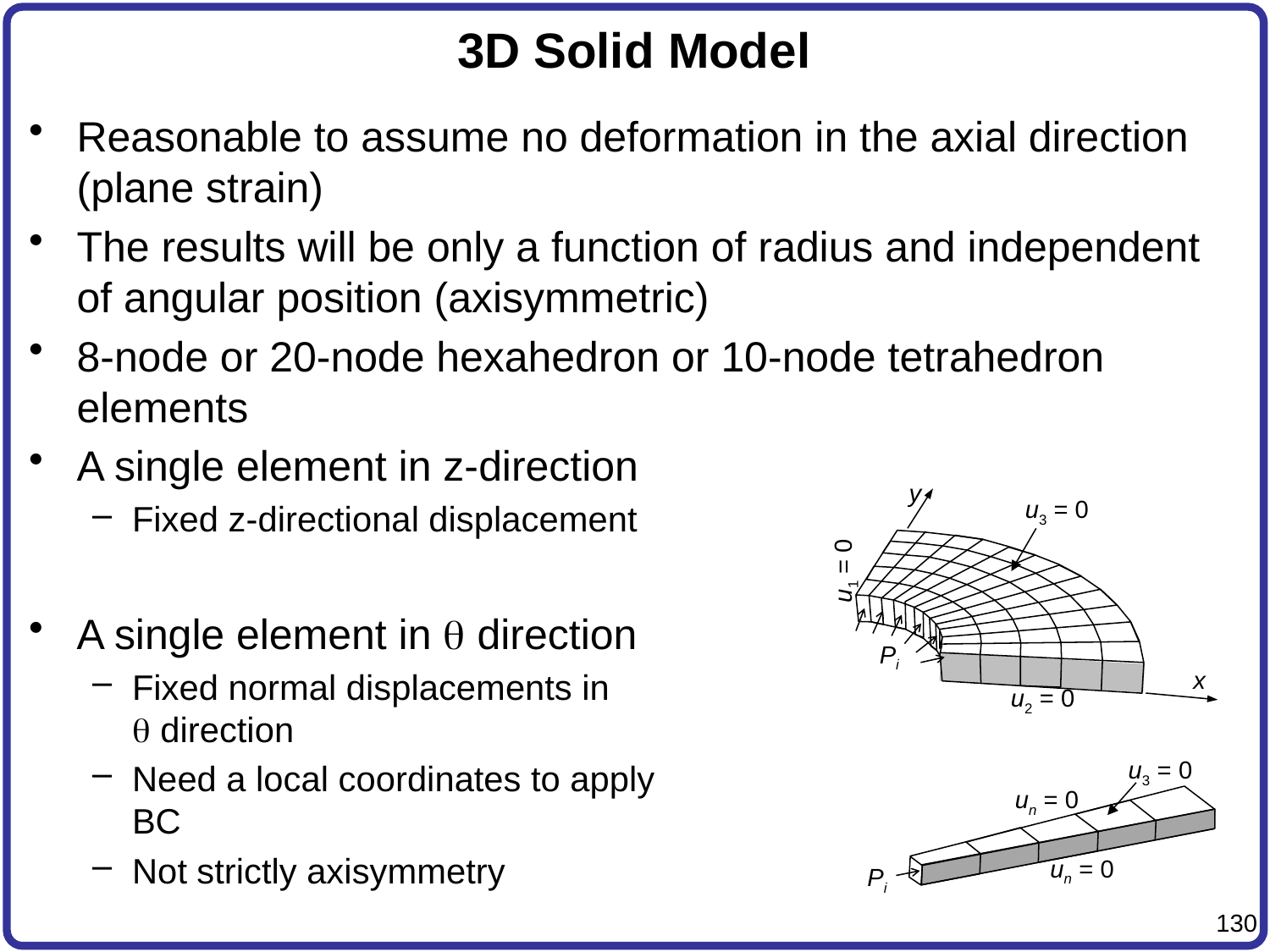

# 3D Solid Model
Reasonable to assume no deformation in the axial direction (plane strain)
The results will be only a function of radius and independent of angular position (axisymmetric)
8-node or 20-node hexahedron or 10-node tetrahedron elements
A single element in z-direction
Fixed z-directional displacement

A single element in θ direction
Fixed normal displacements in
θ direction
Need a local coordinates to apply
BC
Not strictly axisymmetry
y
u3 = 0
u1 = 0

Pi

x
u2 = 0
u3 = 0
un = 0

un = 0
Pi